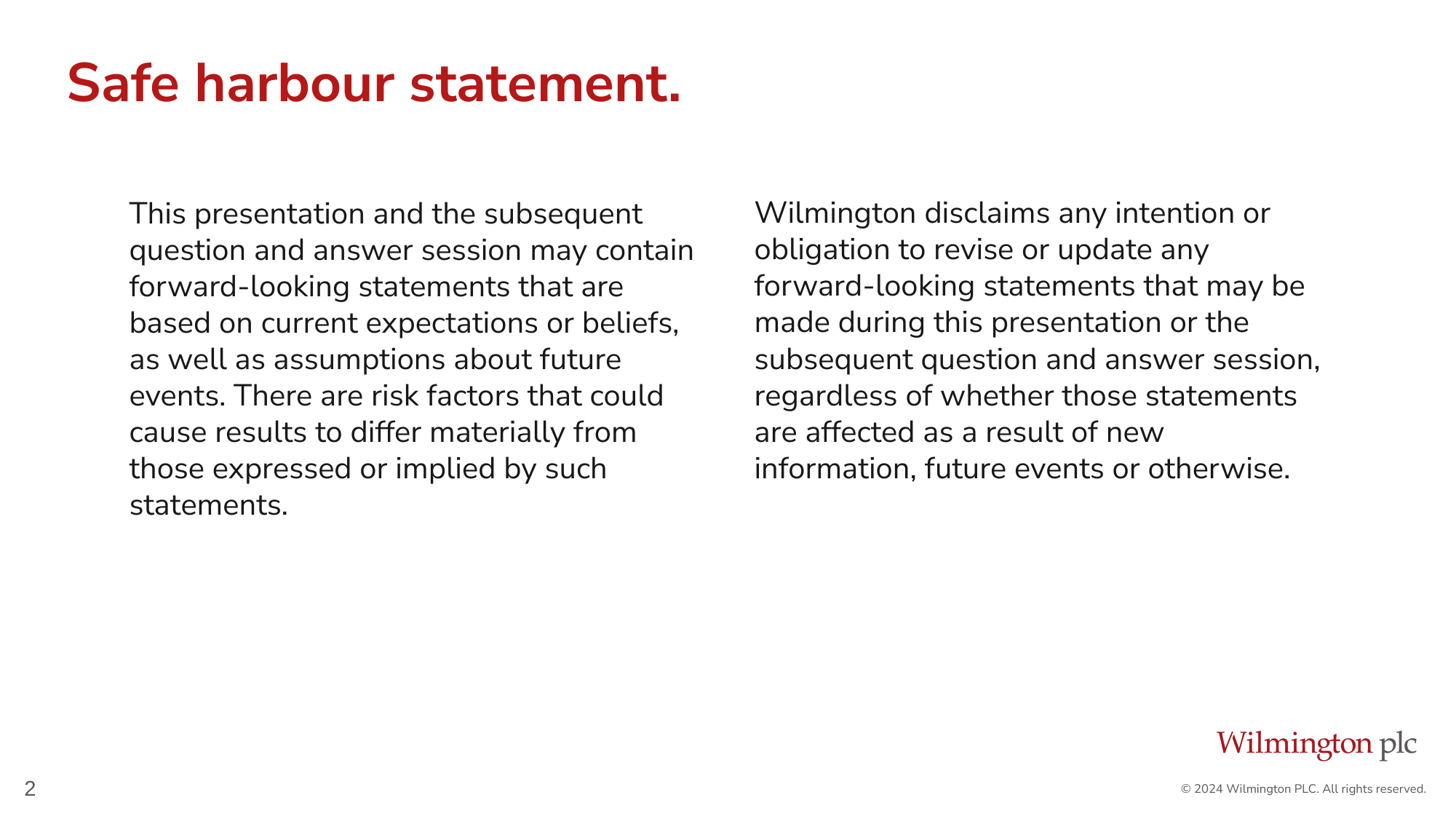

# Safe harbour statement.
This presentation and the subsequent question and answer session may contain forward-looking statements that are based on current expectations or beliefs, as well as assumptions about future events. There are risk factors that could cause results to differ materially from those expressed or implied by such statements.
Wilmington disclaims any intention or obligation to revise or update any forward-looking statements that may be made during this presentation or the subsequent question and answer session, regardless of whether those statements are affected as a result of new information, future events or otherwise.
2